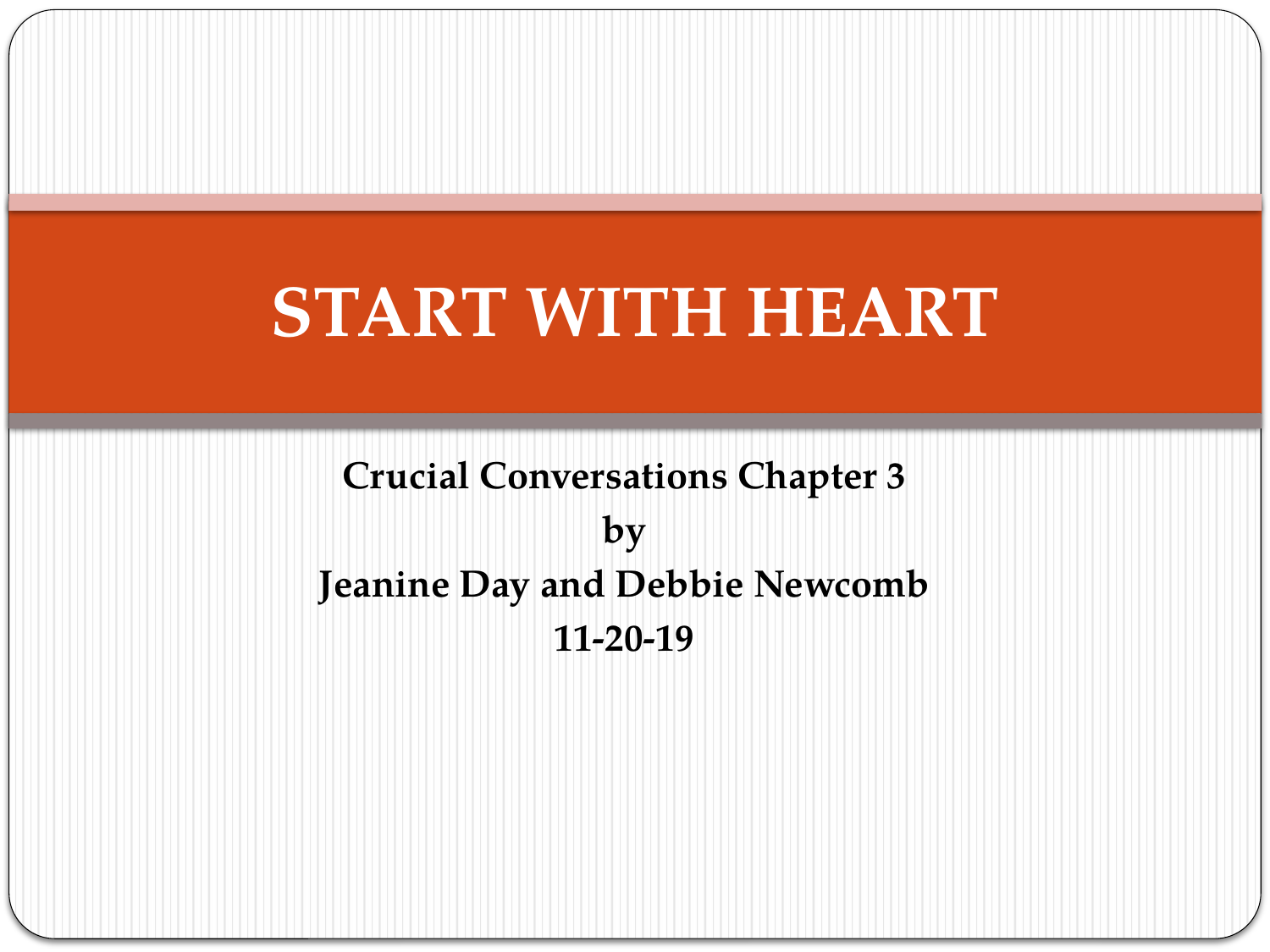

# START WITH HEART
Crucial Conversations Chapter 3
by
Jeanine Day and Debbie Newcomb
11-20-19